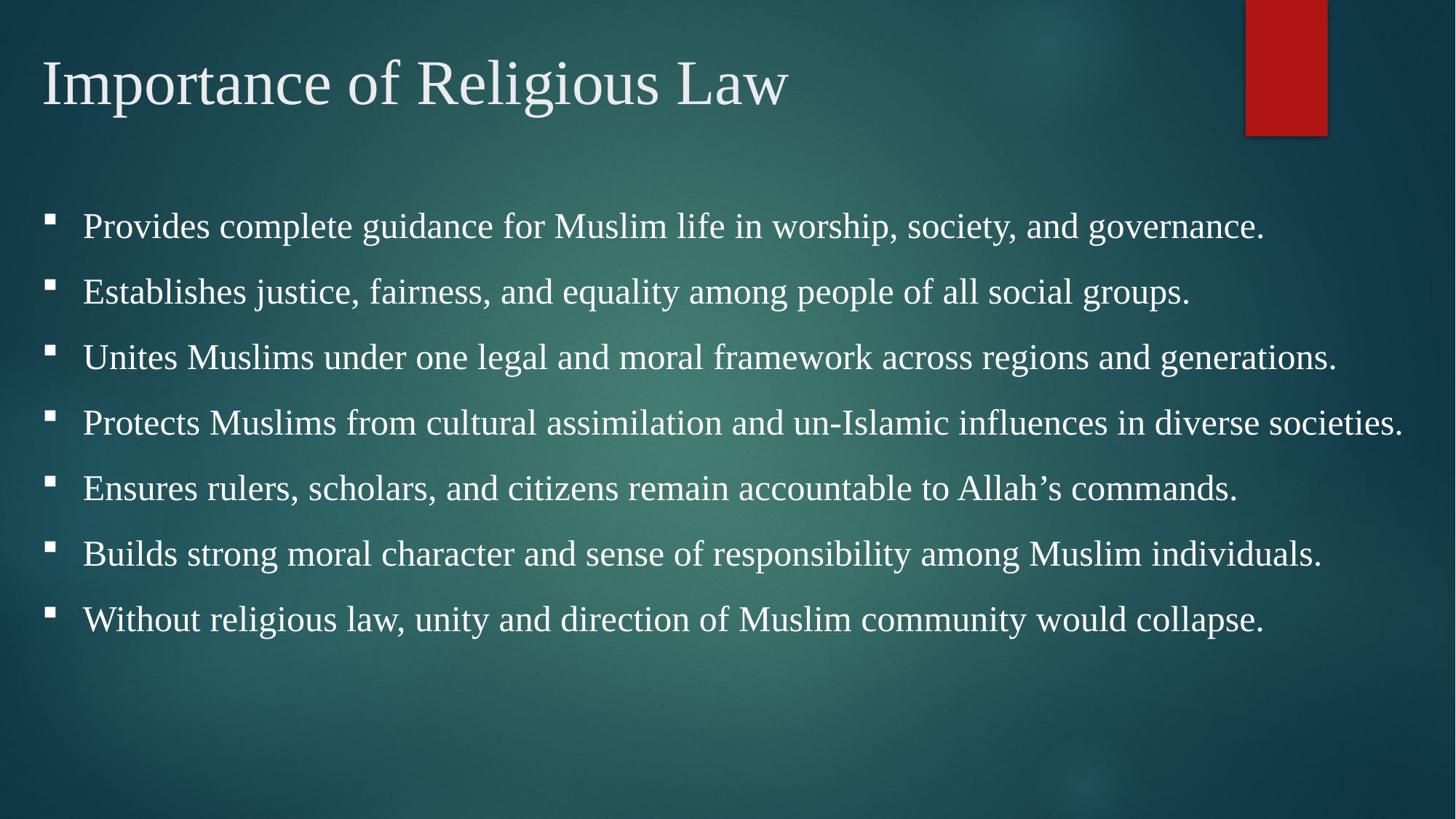

# Importance of Religious Law
Provides complete guidance for Muslim life in worship, society, and governance.
Establishes justice, fairness, and equality among people of all social groups.
Unites Muslims under one legal and moral framework across regions and generations.
Protects Muslims from cultural assimilation and un-Islamic influences in diverse societies.
Ensures rulers, scholars, and citizens remain accountable to Allah’s commands.
Builds strong moral character and sense of responsibility among Muslim individuals.
Without religious law, unity and direction of Muslim community would collapse.